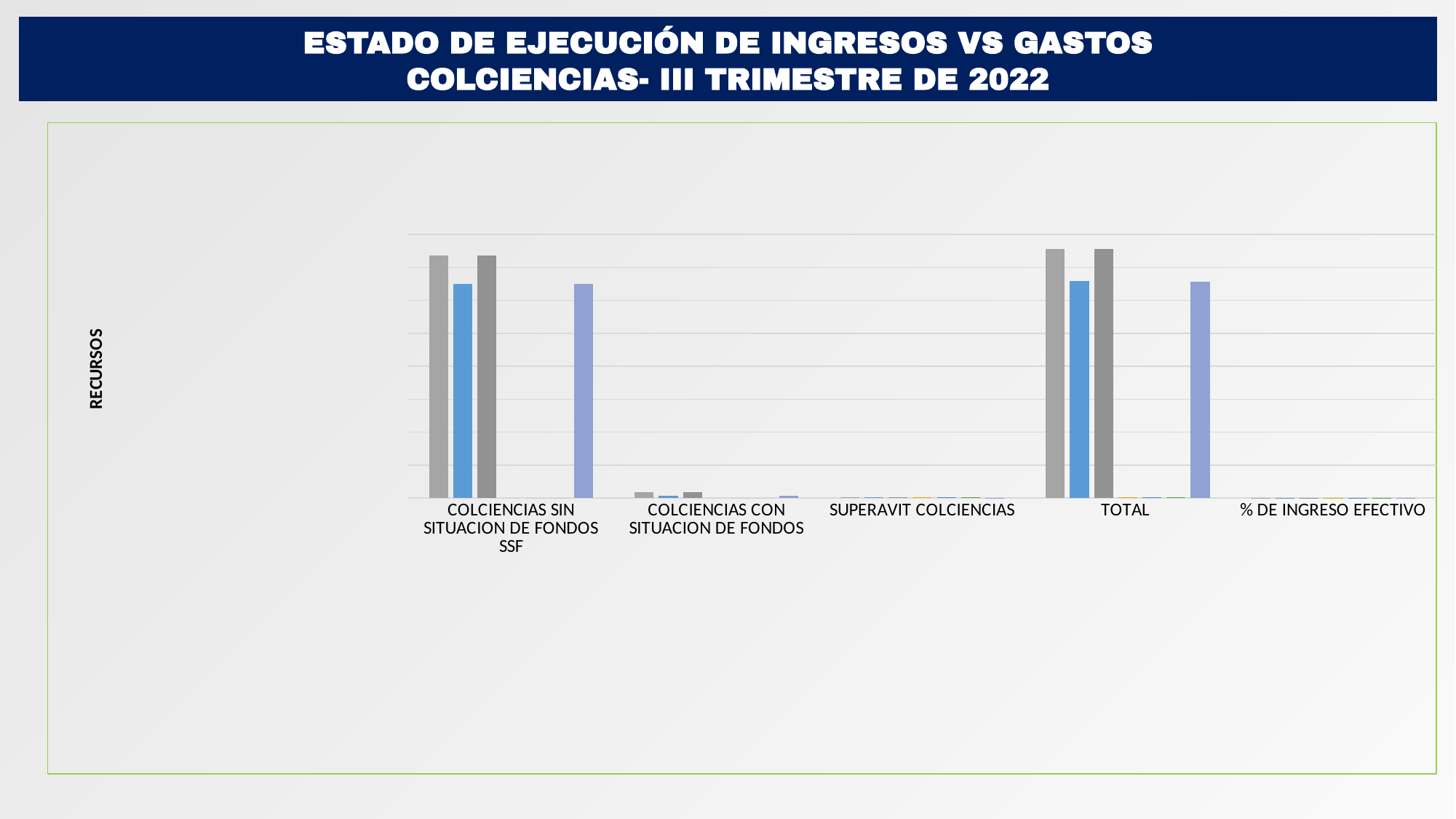

ESTADO DE EJECUCIÓN DE INGRESOS VS GASTOS
 COLCIENCIAS- III TRIMESTRE DE 2022

### Chart

| Category | A.DEFINITIVO | I. EFECTIVO | P. DEFINITIVO GASTOS | COMPROMISOS | OBLIGACIONES | PAGOS | D. INGRESOS  EFECTIVOS VS COMPROMISOS |
|---|---|---|---|---|---|---|---|
| COLCIENCIAS SIN SITUACION DE FONDOS SSF | 736335.22 | 650254.76177 | 736335.22 | 0.0 | 0.0 | 0.0 | 650254.76177 |
| COLCIENCIAS CON SITUACION DE FONDOS | 18777.599 | 6099.09575 | 18777.599 | 0.0 | 0.0 | 0.0 | 6099.09575 |
| SUPERAVIT COLCIENCIAS | 2077.41668 | 2077.41668 | 2077.41668 | 1305.10275 | 1305.10275 | 1305.10275 | 772.31393 |
| TOTAL  | 757190.23568 | 658431.2742 | 757190.23568 | 1305.10275 | 1305.10275 | 1305.10275 | 657126.1714499999 |
| % DE INGRESO EFECTIVO | 100.0 | 0.8695717973815275 | 1.0 | 0.001723612757404278 | 1.0 | 1.0 | 0.867848184624123 |